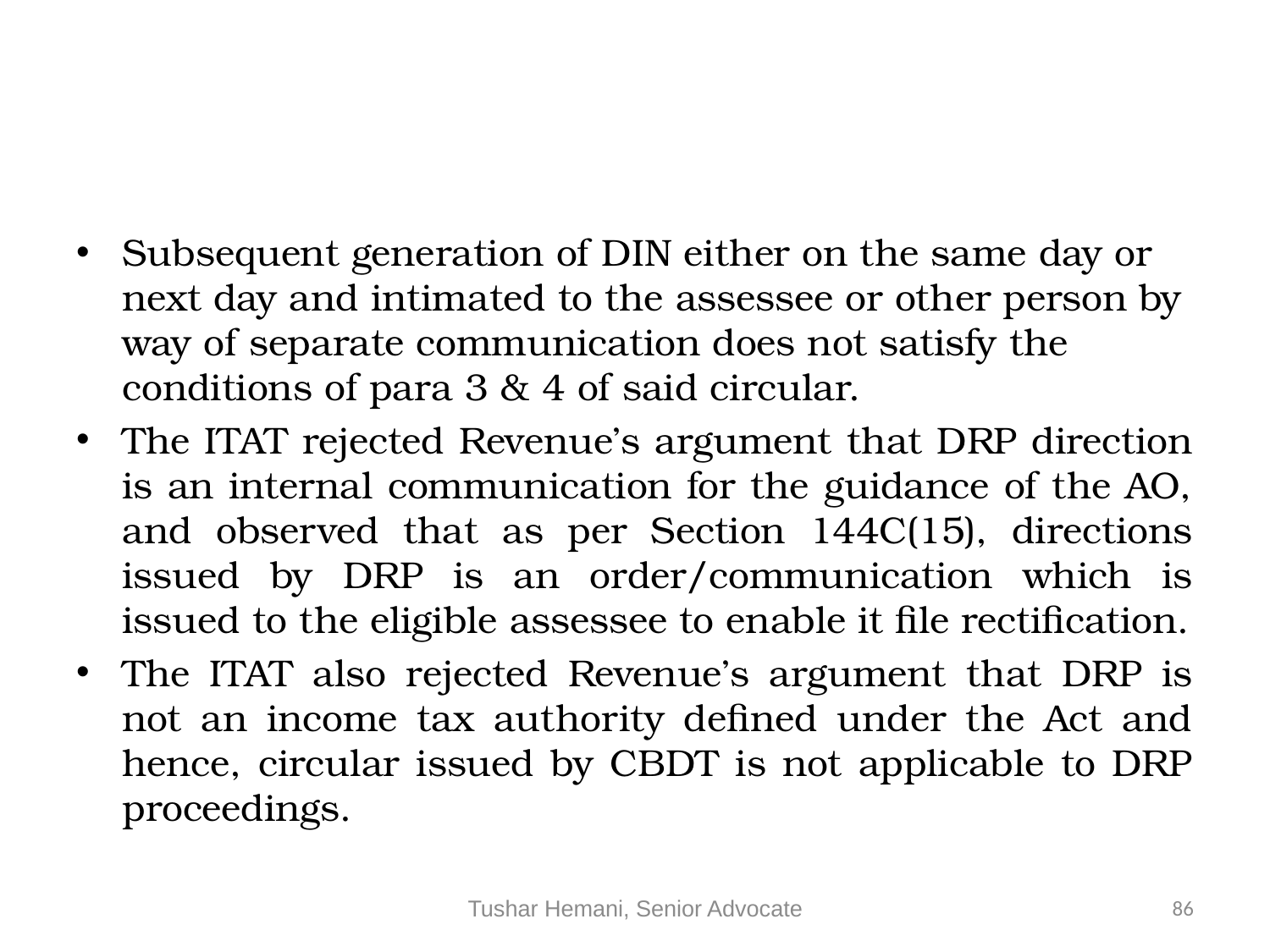

#
Subsequent generation of DIN either on the same day or next day and intimated to the assessee or other person by way of separate communication does not satisfy the conditions of para 3 & 4 of said circular.
The ITAT rejected Revenue’s argument that DRP direction is an internal communication for the guidance of the AO, and observed that as per Section 144C(15), directions issued by DRP is an order/communication which is issued to the eligible assessee to enable it file rectification.
The ITAT also rejected Revenue’s argument that DRP is not an income tax authority defined under the Act and hence, circular issued by CBDT is not applicable to DRP proceedings.

Tushar Hemani, Senior Advocate
86